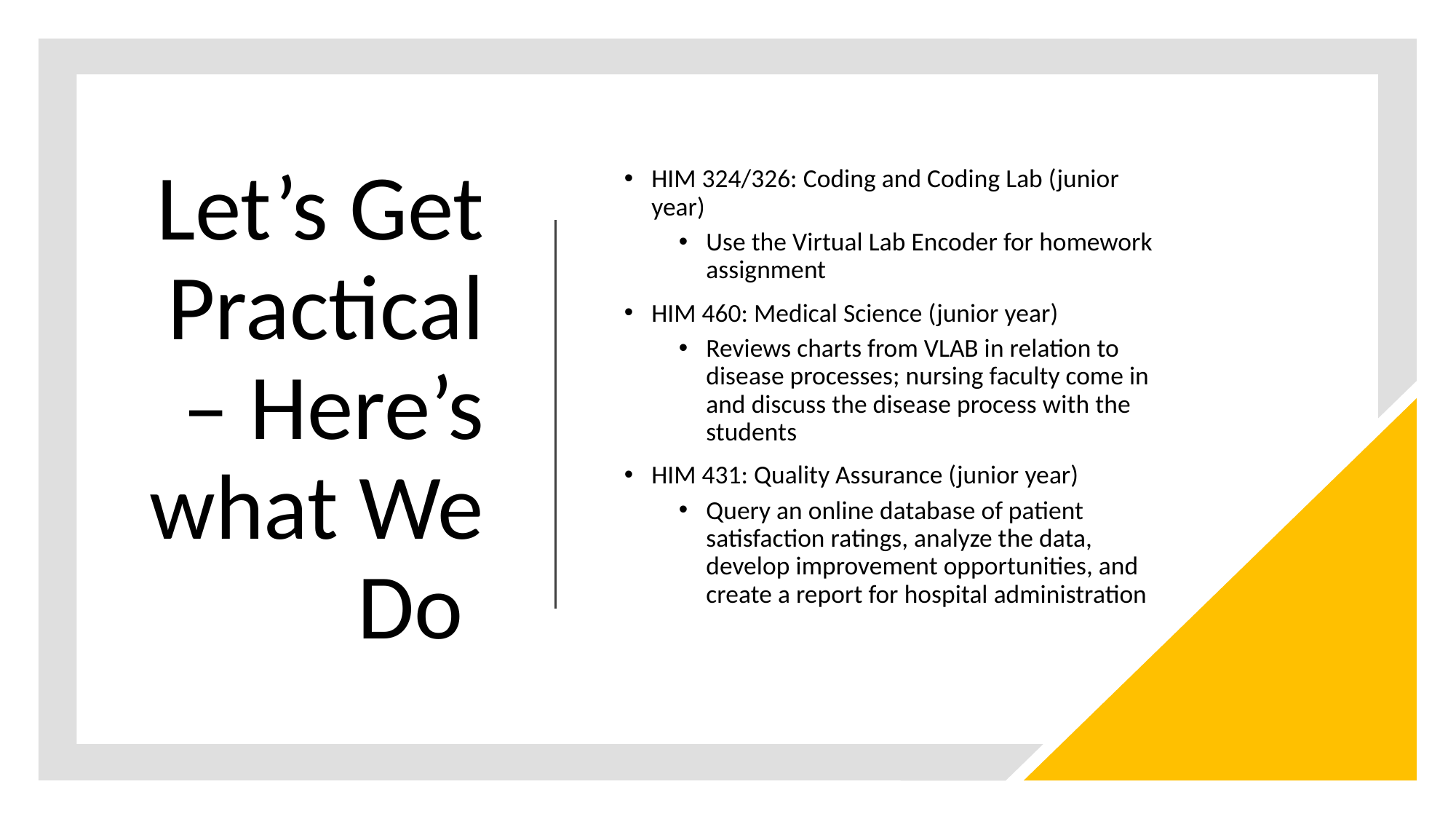

# Let’s Get Practical – Here’s what We Do
HIM 324/326: Coding and Coding Lab (junior year)
Use the Virtual Lab Encoder for homework assignment
HIM 460: Medical Science (junior year)
Reviews charts from VLAB in relation to disease processes; nursing faculty come in and discuss the disease process with the students
HIM 431: Quality Assurance (junior year)
Query an online database of patient satisfaction ratings, analyze the data, develop improvement opportunities, and create a report for hospital administration